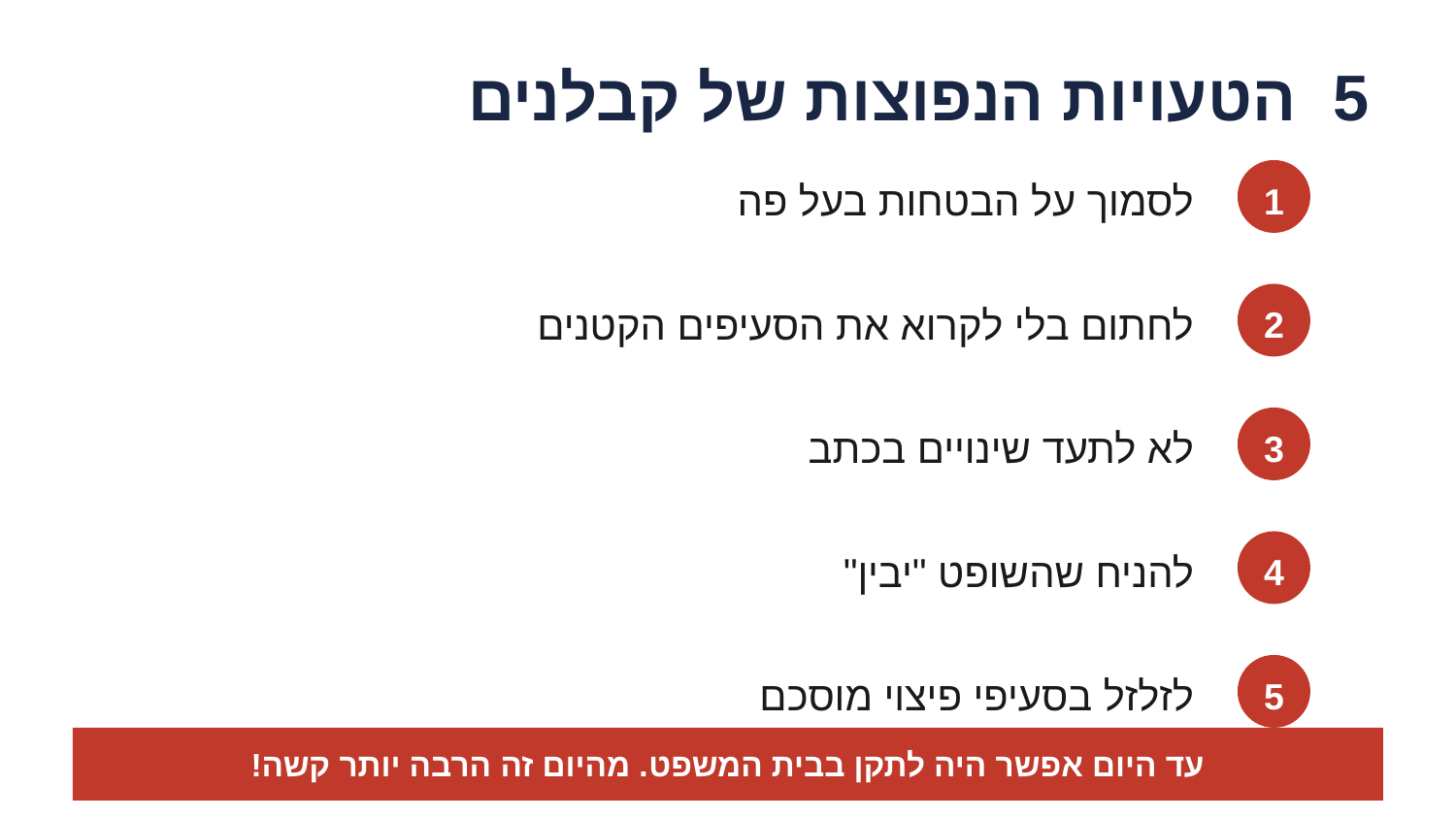

5  הטעויות הנפוצות של קבלנים

לסמוך על הבטחות בעל פה
1

לחתום בלי לקרוא את הסעיפים הקטנים
2

לא לתעד שינויים בכתב
3

להניח שהשופט "יבין"
4

לזלזל בסעיפי פיצוי מוסכם
5

עד היום אפשר היה לתקן בבית המשפט. מהיום זה הרבה יותר קשה!